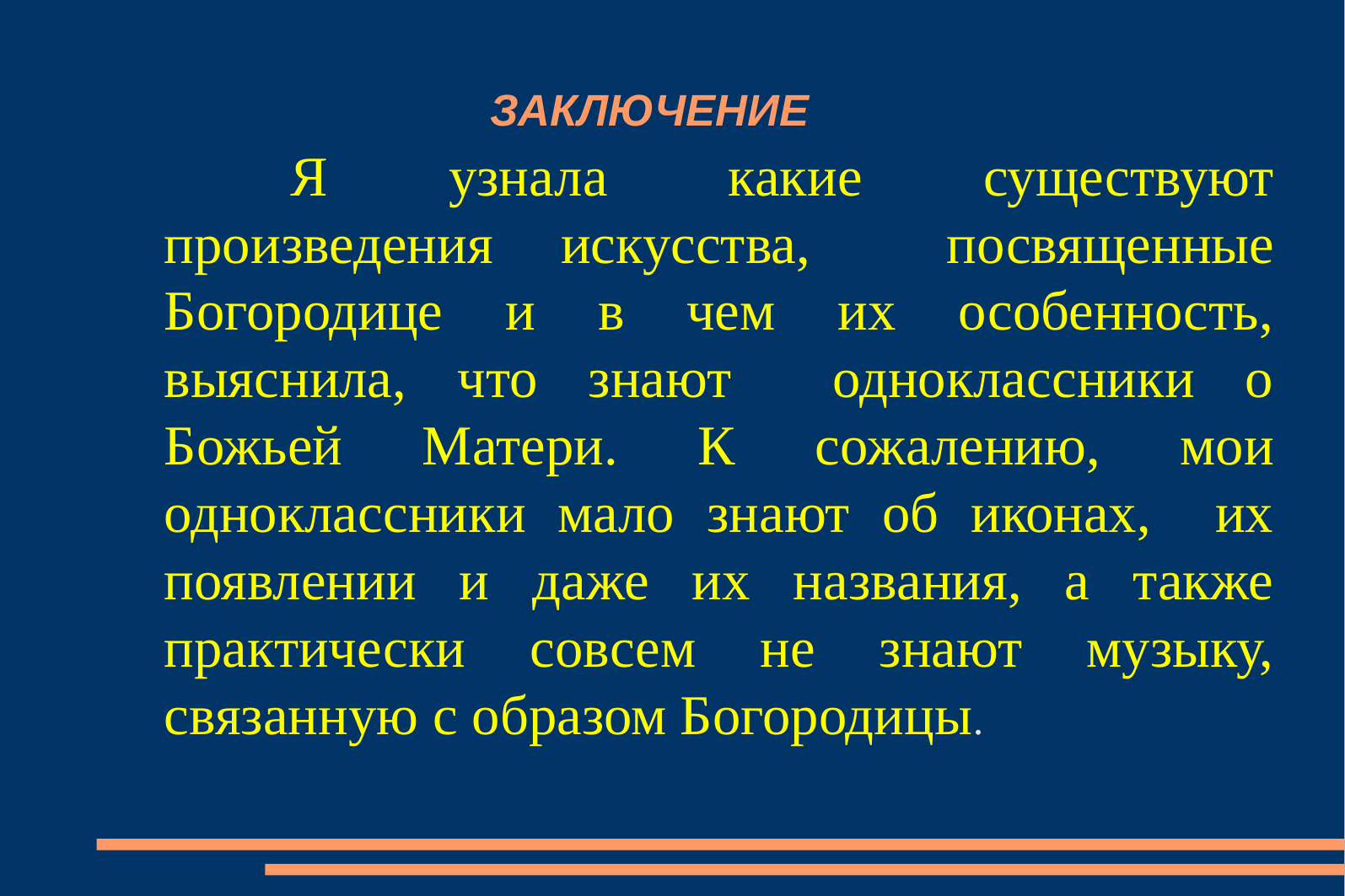

ЗАКЛЮЧЕНИЕ
	Я узнала какие существуют произведения искусства,  посвященные Богородице и в чем их особенность, выяснила, что знают  одноклассники о Божьей Матери. К сожалению, мои одноклассники мало знают об иконах,  их появлении и даже их названия, а также практически совсем не знают музыку, связанную с образом Богородицы.